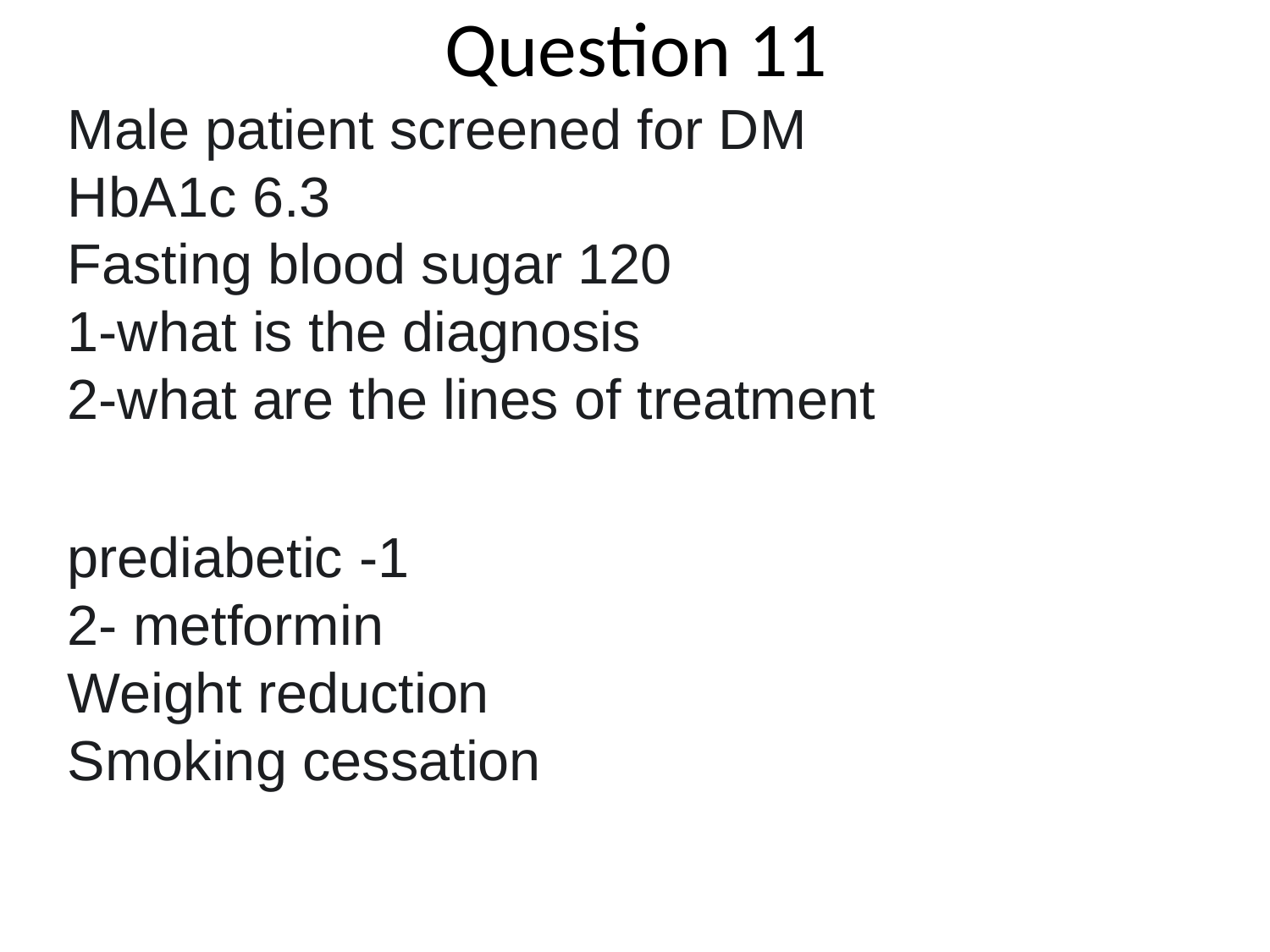

# Question 11
Male patient screened for DM
HbA1c 6.3
Fasting blood sugar 120 
1-what is the diagnosis
2-what are the lines of treatment

1-prediabetic 
2- metformin
Weight reduction 
Smoking cessation